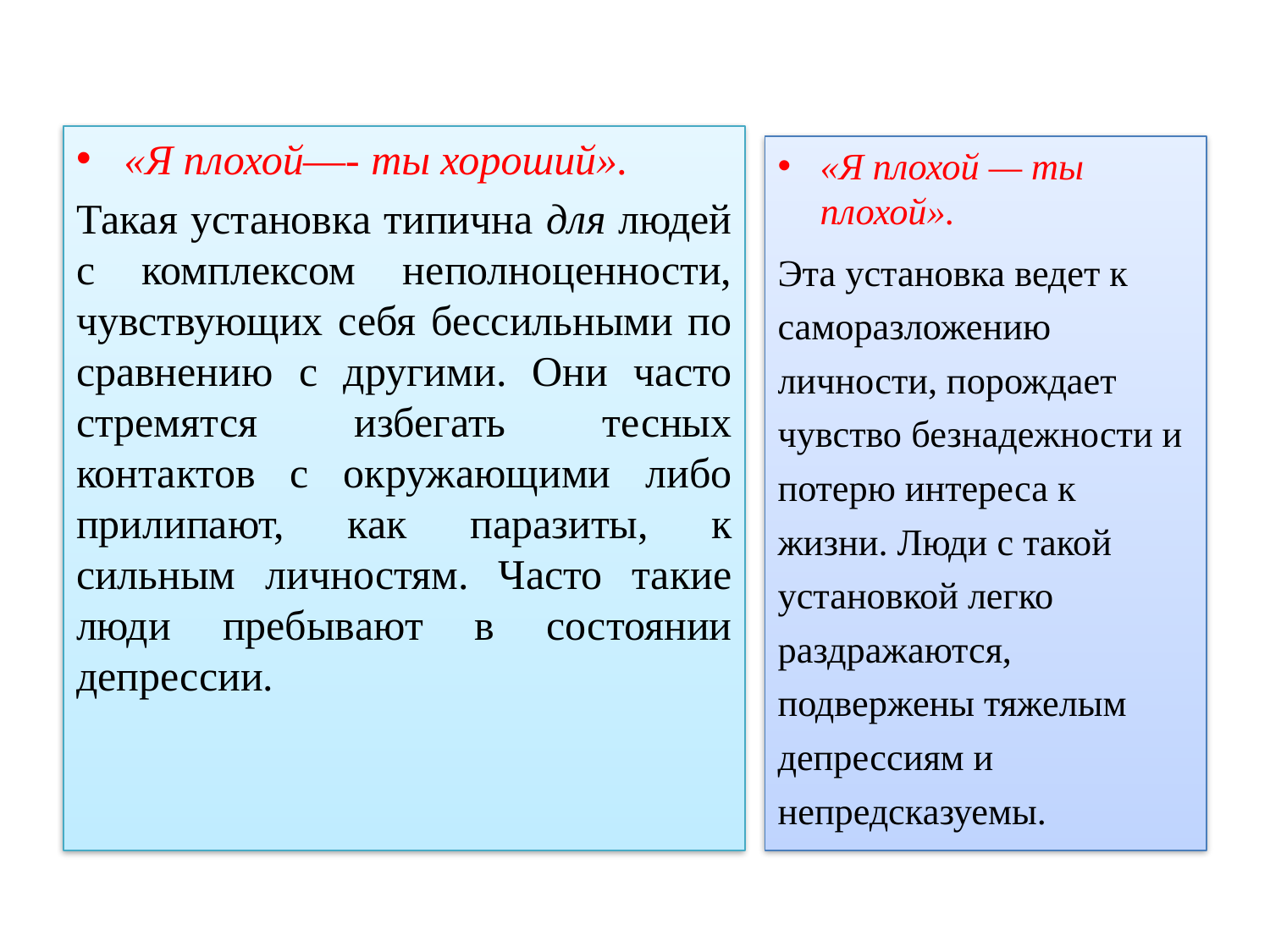

«Я плохой—- ты хороший».
Такая установка типична для людей с комплексом неполноценности, чувствующих себя бессильными по сравнению с другими. Они часто стремятся избегать тесных контактов с окружающими либо прилипают, как паразиты, к сильным личностям. Часто такие люди пребывают в состоянии депрессии.
«Я плохой — ты плохой».
Эта установка ведет к саморазложению личности, порождает чувство безнадежности и потерю интереса к жизни. Люди с такой установкой легко раздражаются, подвержены тяжелым депрессиям и непредсказуемы.